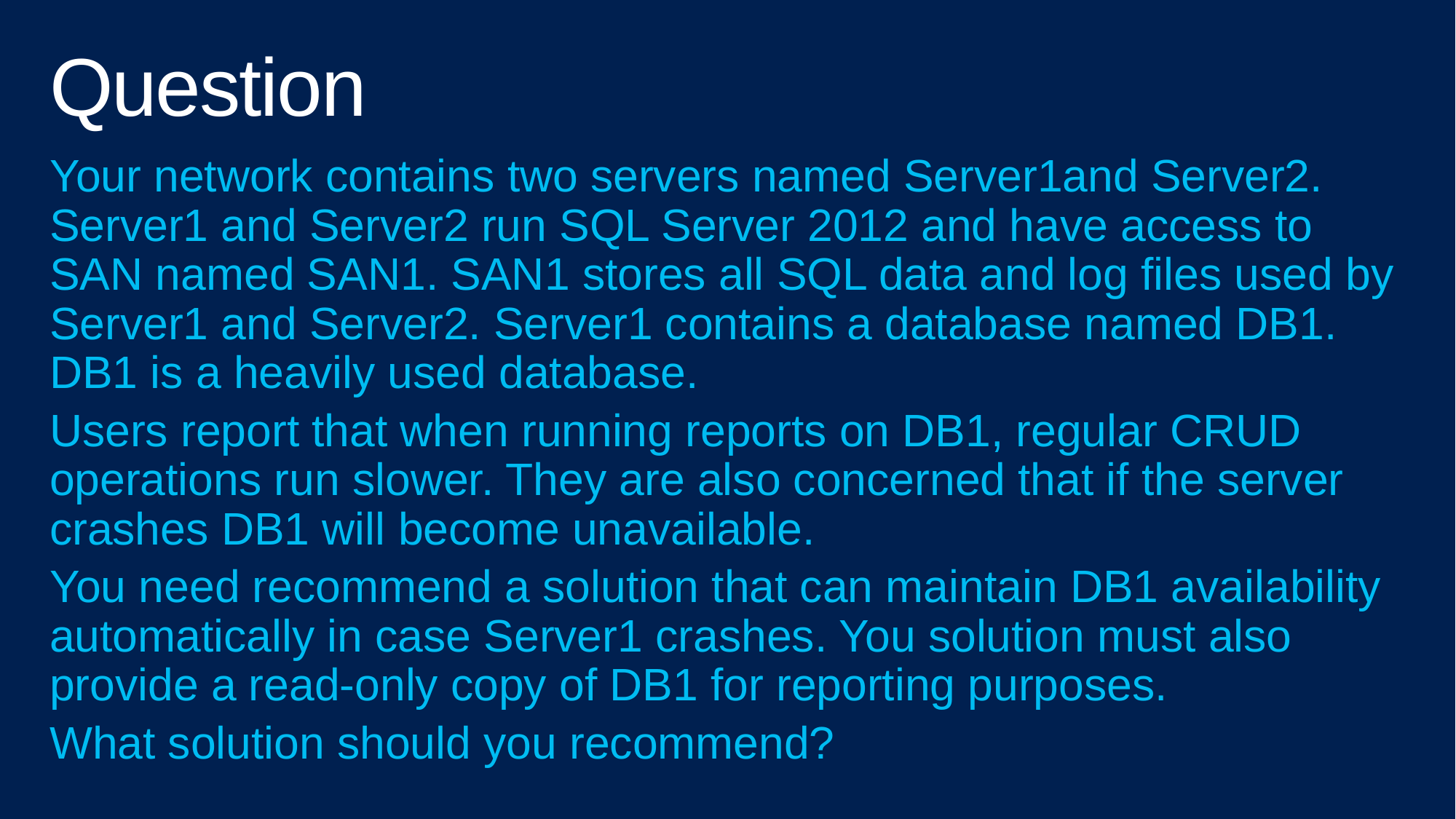

# Question
Your network contains two servers named Server1and Server2. Server1 and Server2 run SQL Server 2012 and have access to SAN named SAN1. SAN1 stores all SQL data and log files used by Server1 and Server2. Server1 contains a database named DB1. DB1 is a heavily used database.
Users report that when running reports on DB1, regular CRUD operations run slower. They are also concerned that if the server crashes DB1 will become unavailable.
You need recommend a solution that can maintain DB1 availability automatically in case Server1 crashes. You solution must also provide a read-only copy of DB1 for reporting purposes.
What solution should you recommend?